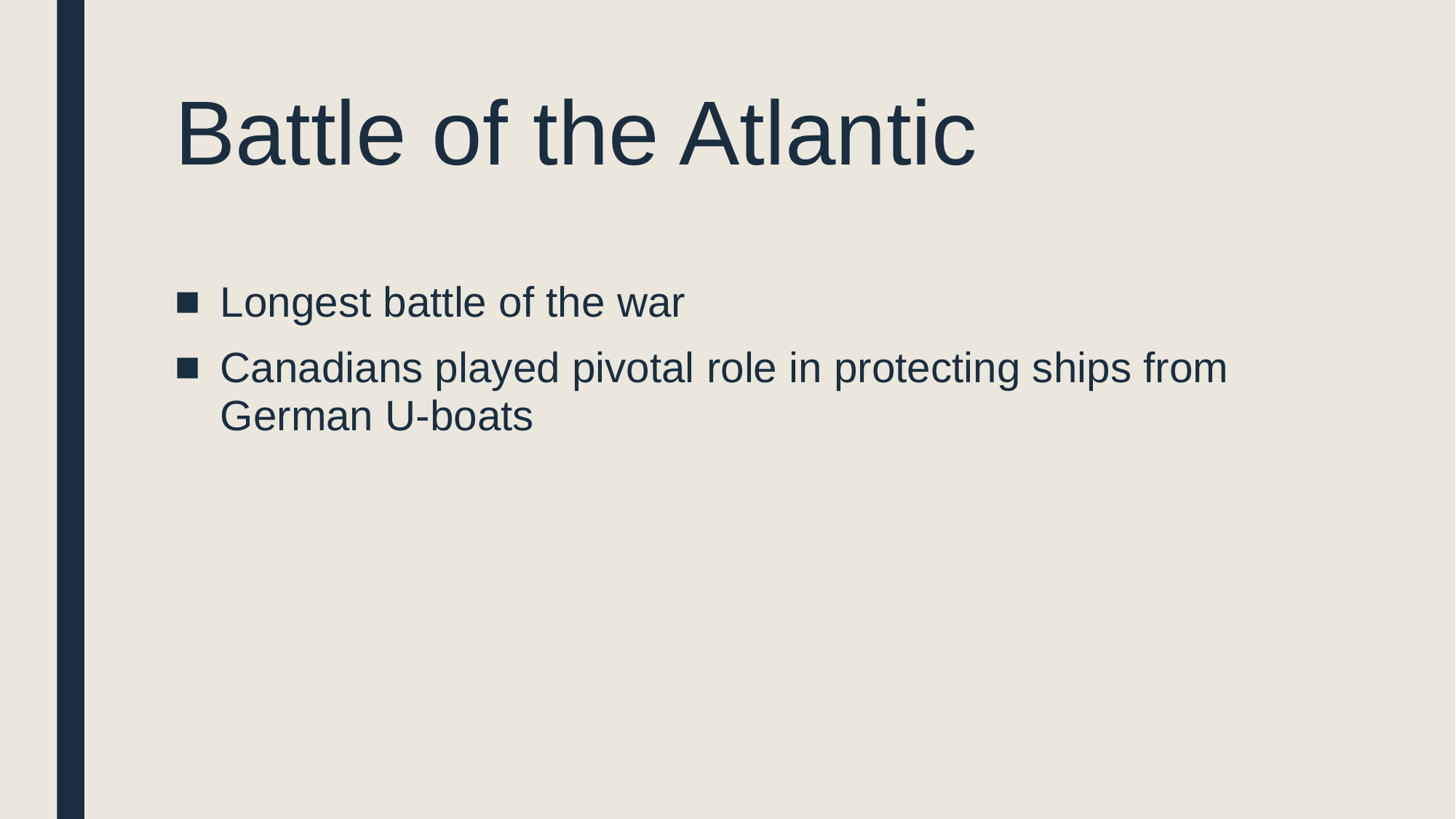

# Battle of the Atlantic
Longest battle of the war
Canadians played pivotal role in protecting ships from German U-boats